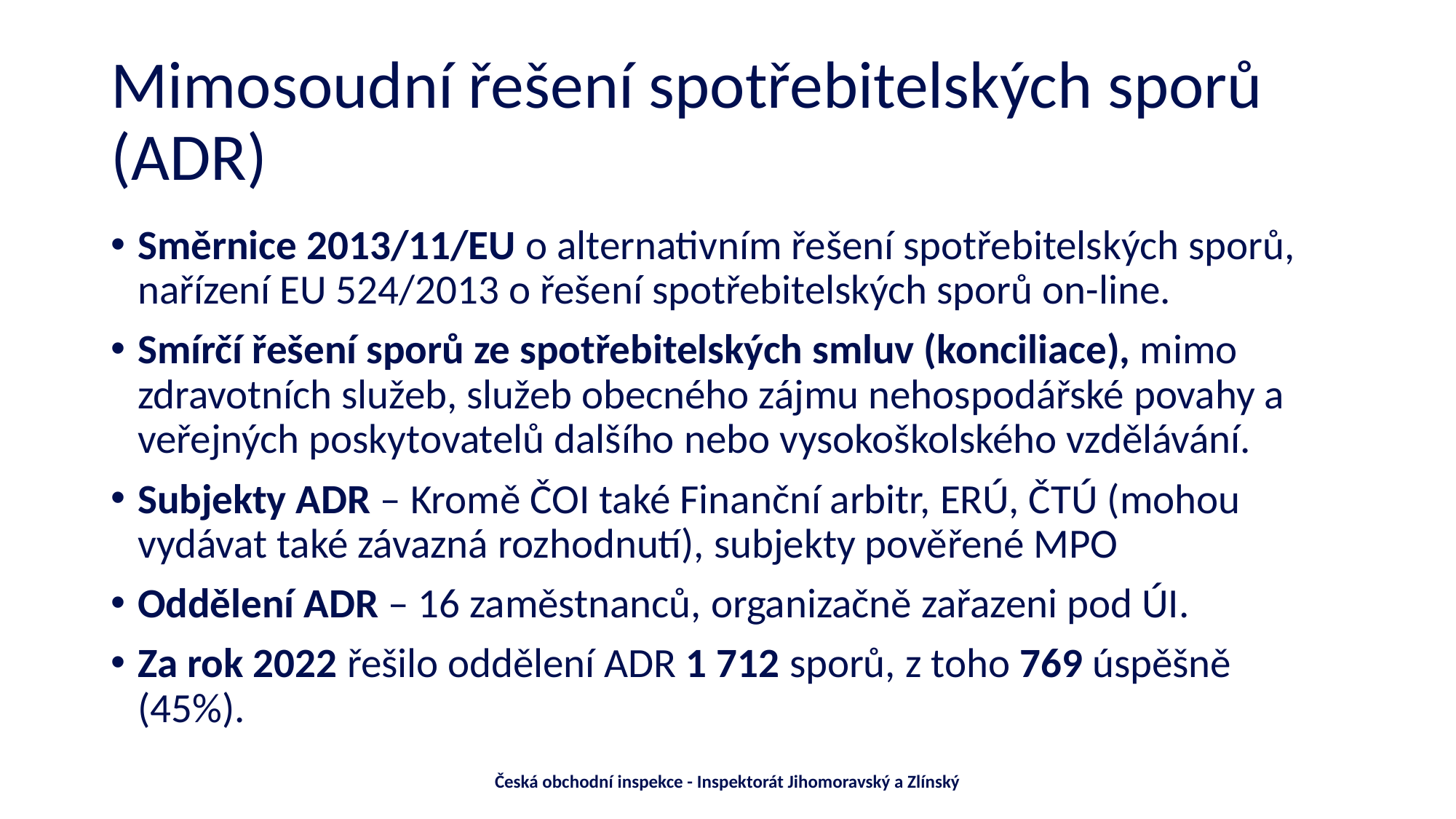

# Mimosoudní řešení spotřebitelských sporů (ADR)
Směrnice 2013/11/EU o alternativním řešení spotřebitelských sporů, nařízení EU 524/2013 o řešení spotřebitelských sporů on-line.
Smírčí řešení sporů ze spotřebitelských smluv (konciliace), mimo zdravotních služeb, služeb obecného zájmu nehospodářské povahy a veřejných poskytovatelů dalšího nebo vysokoškolského vzdělávání.
Subjekty ADR – Kromě ČOI také Finanční arbitr, ERÚ, ČTÚ (mohou vydávat také závazná rozhodnutí), subjekty pověřené MPO
Oddělení ADR – 16 zaměstnanců, organizačně zařazeni pod ÚI.
Za rok 2022 řešilo oddělení ADR 1 712 sporů, z toho 769 úspěšně (45%).

Česká obchodní inspekce - Inspektorát Jihomoravský a Zlínský